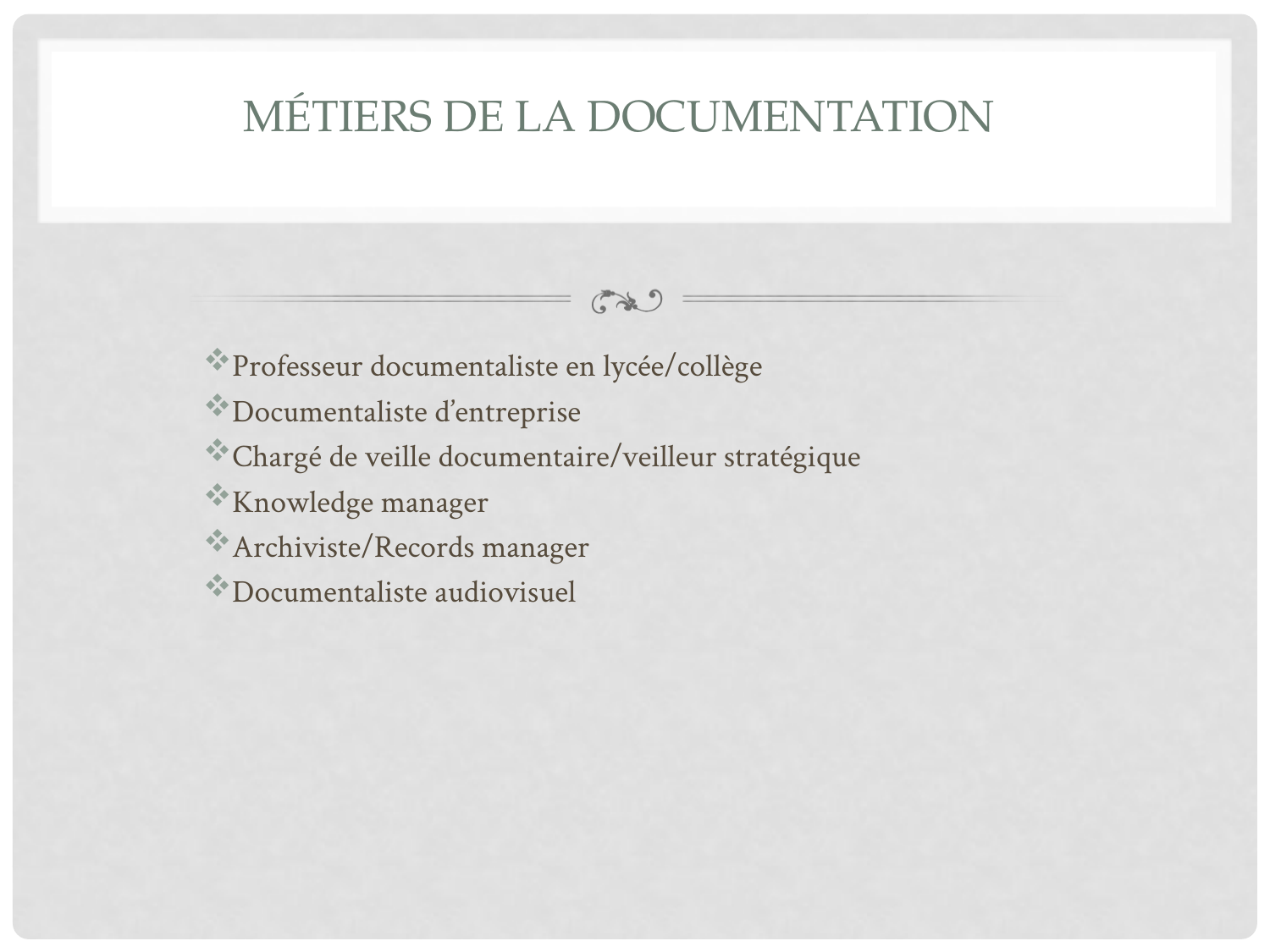

# Métiers de la documentation
Professeur documentaliste en lycée/collège
Documentaliste d’entreprise
Chargé de veille documentaire/veilleur stratégique
Knowledge manager
Archiviste/Records manager
Documentaliste audiovisuel